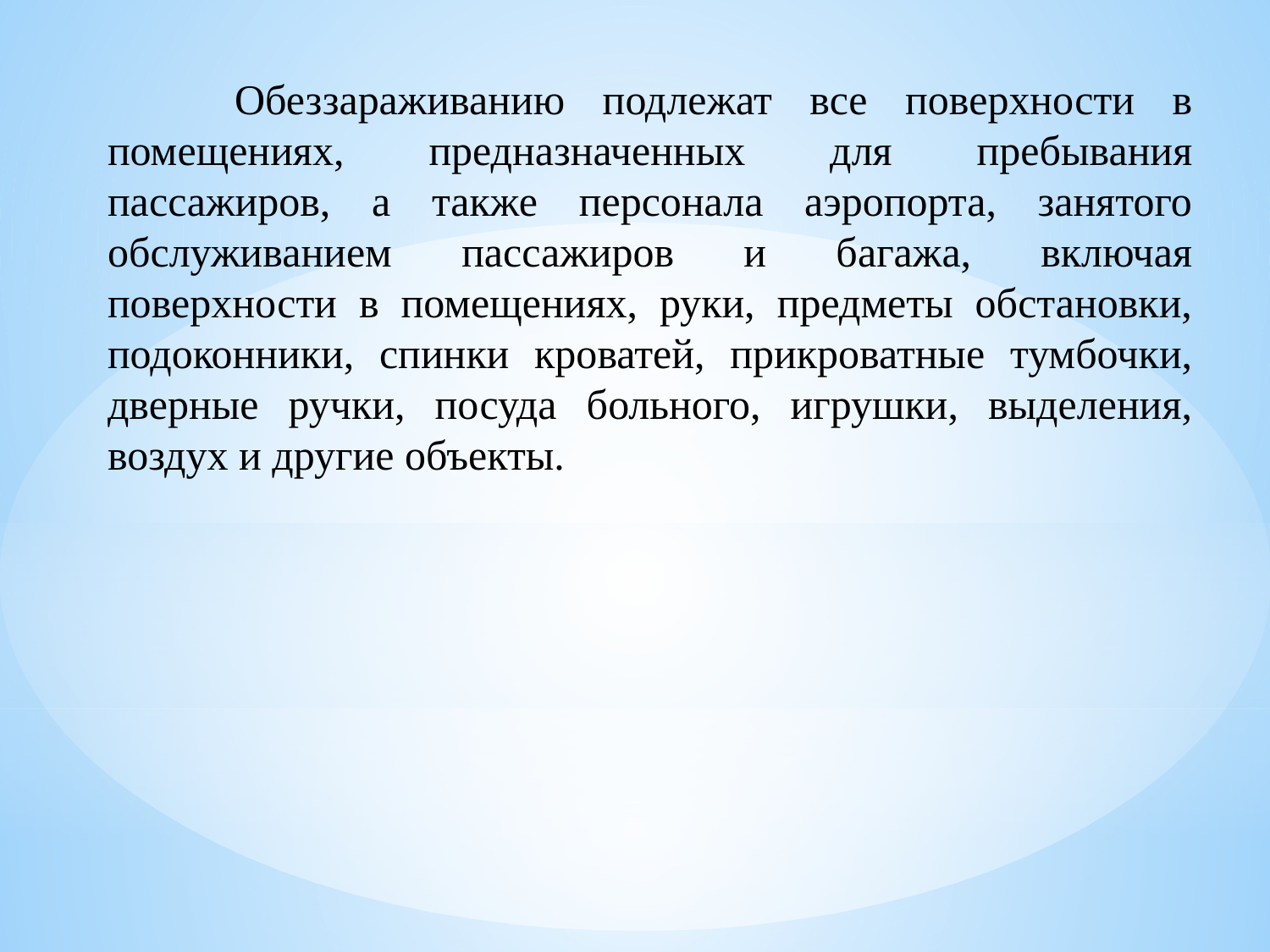

Обеззараживанию подлежат все поверхности в помещениях, предназначенных для пребывания пассажиров, а также персонала аэропорта, занятого обслуживанием пассажиров и багажа, включая поверхности в помещениях, руки, предметы обстановки, подоконники, спинки кроватей, прикроватные тумбочки, дверные ручки, посуда больного, игрушки, выделения, воздух и другие объекты.